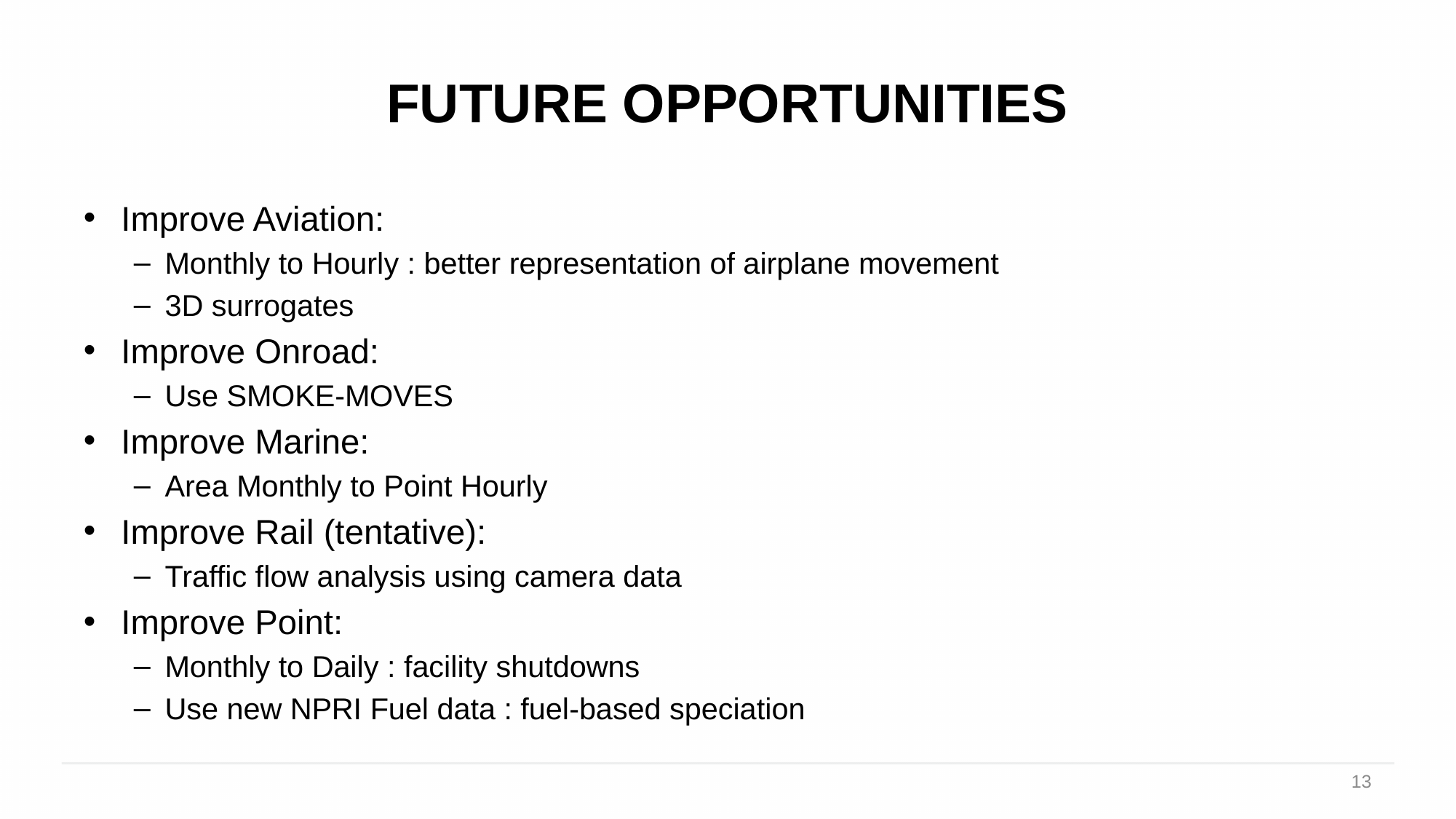

# Future Opportunities
Improve Aviation:
Monthly to Hourly : better representation of airplane movement
3D surrogates
Improve Onroad:
Use SMOKE-MOVES
Improve Marine:
Area Monthly to Point Hourly
Improve Rail (tentative):
Traffic flow analysis using camera data
Improve Point:
Monthly to Daily : facility shutdowns
Use new NPRI Fuel data : fuel-based speciation

13